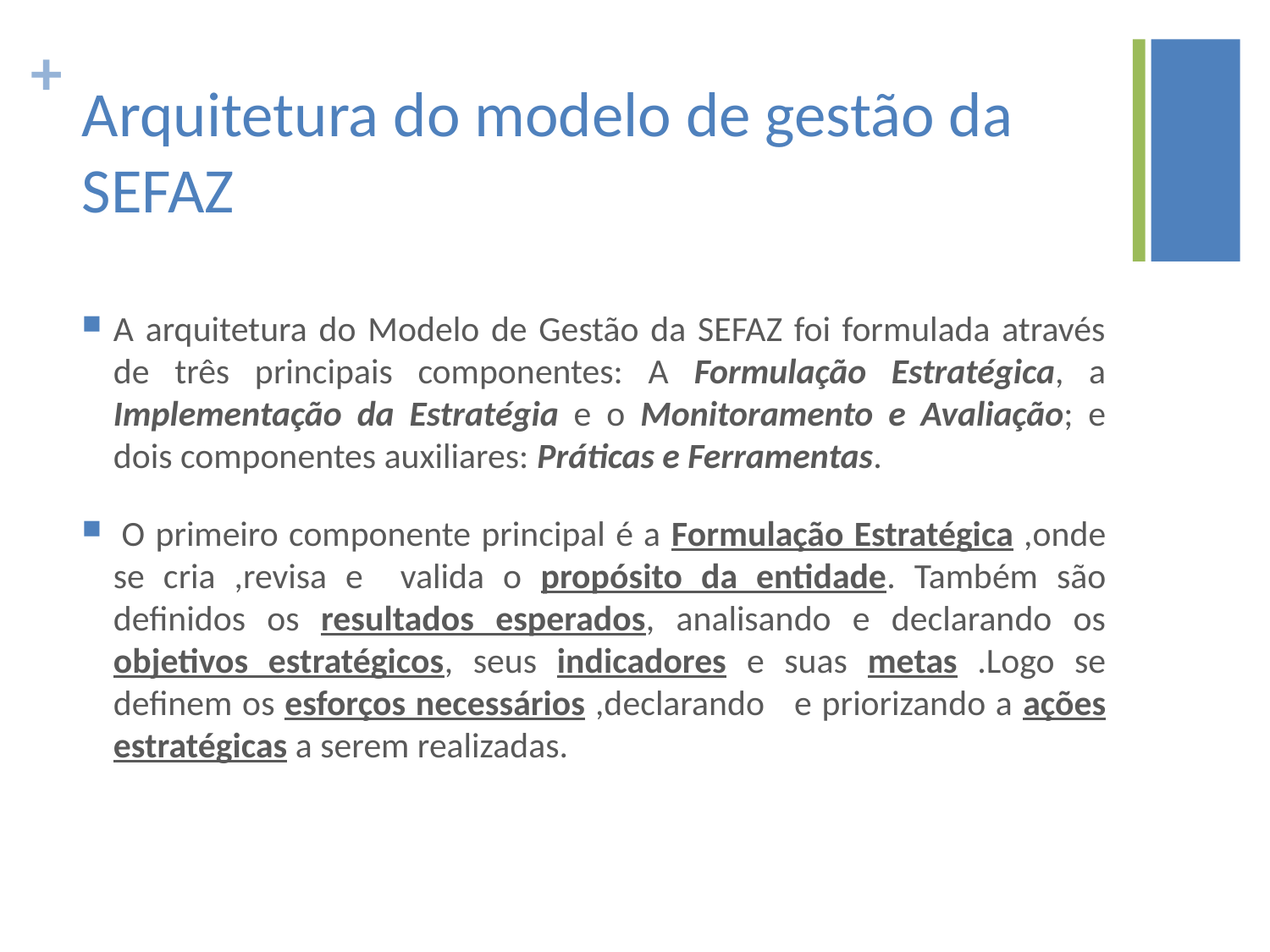

# Arquitetura do modelo de gestão da SEFAZ

A arquitetura do Modelo de Gestão da SEFAZ foi formulada através de três principais componentes: A Formulação Estratégica, a Implementação da Estratégia e o Monitoramento e Avaliação; e dois componentes auxiliares: Práticas e Ferramentas.
 O primeiro componente principal é a Formulação Estratégica ,onde se cria ,revisa e  valida o propósito da entidade. Também são definidos os resultados esperados, analisando e declarando os objetivos estratégicos, seus indicadores e suas metas .Logo se definem os esforços necessários ,declarando   e priorizando a ações estratégicas a serem realizadas.